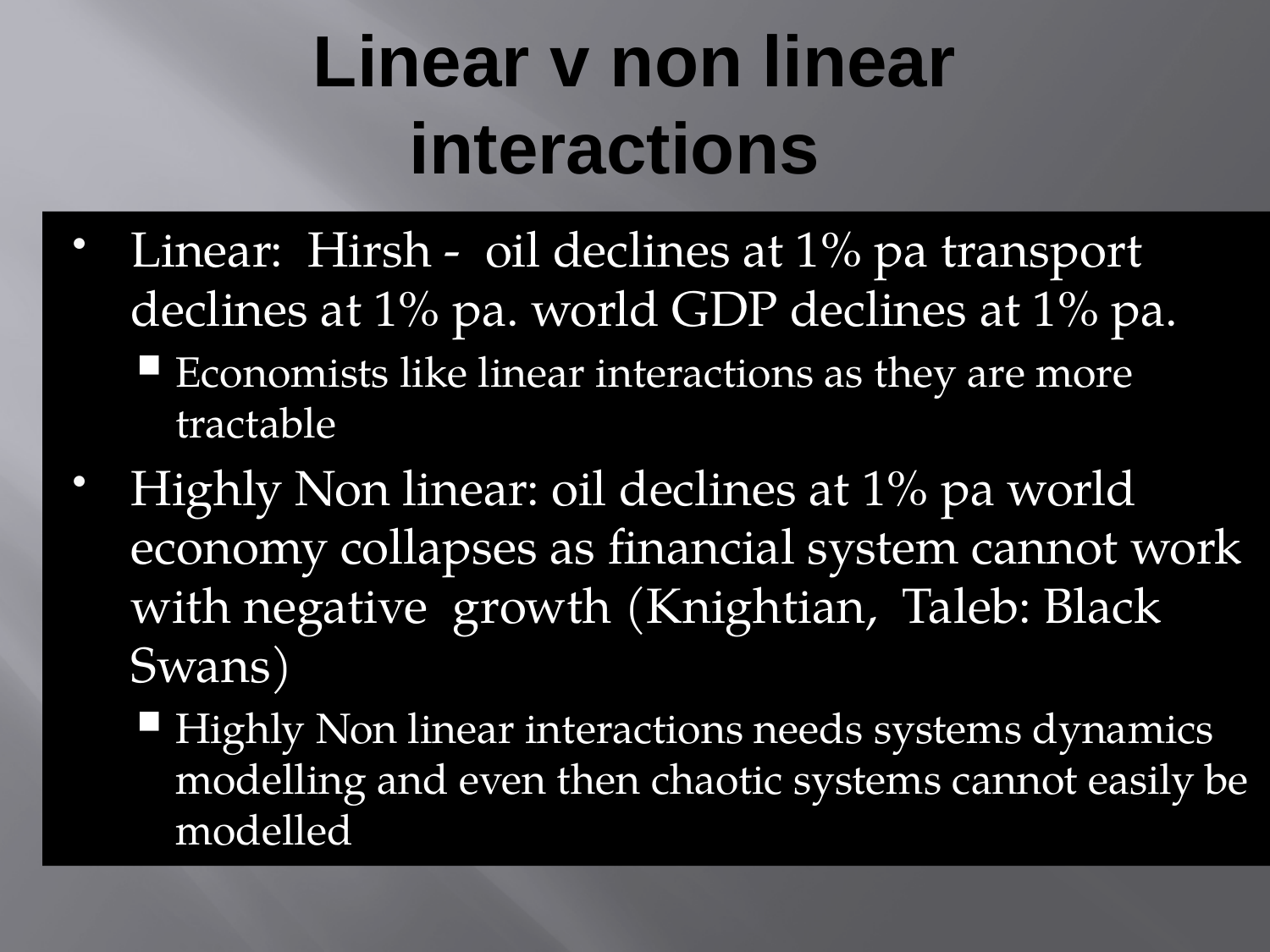

# Linear v non linear interactions
Linear:  Hirsh -  oil declines at 1% pa transport declines at 1% pa. world GDP declines at 1% pa.
Economists like linear interactions as they are more tractable
Highly Non linear: oil declines at 1% pa world economy collapses as financial system cannot work with negative  growth (Knightian,  Taleb: Black Swans)
Highly Non linear interactions needs systems dynamics modelling and even then chaotic systems cannot easily be modelled